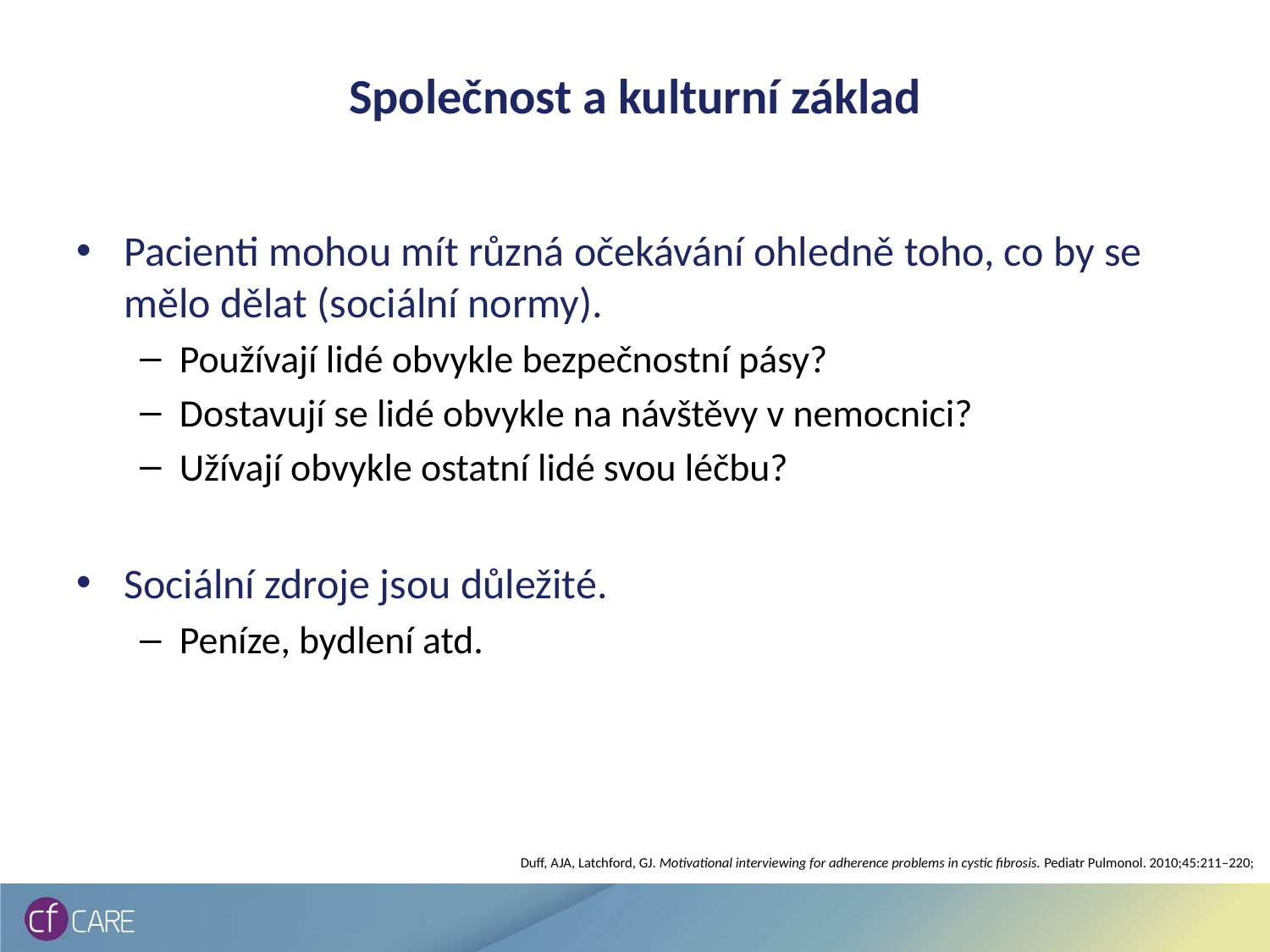

# Společnost a kulturní základ
Pacienti mohou mít různá očekávání ohledně toho, co by se mělo dělat (sociální normy).
Používají lidé obvykle bezpečnostní pásy?
Dostavují se lidé obvykle na návštěvy v nemocnici?
Užívají obvykle ostatní lidé svou léčbu?

Sociální zdroje jsou důležité.
Peníze, bydlení atd.

Duff, AJA, Latchford, GJ. Motivational interviewing for adherence problems in cystic fibrosis. Pediatr Pulmonol. 2010;45:211–220;